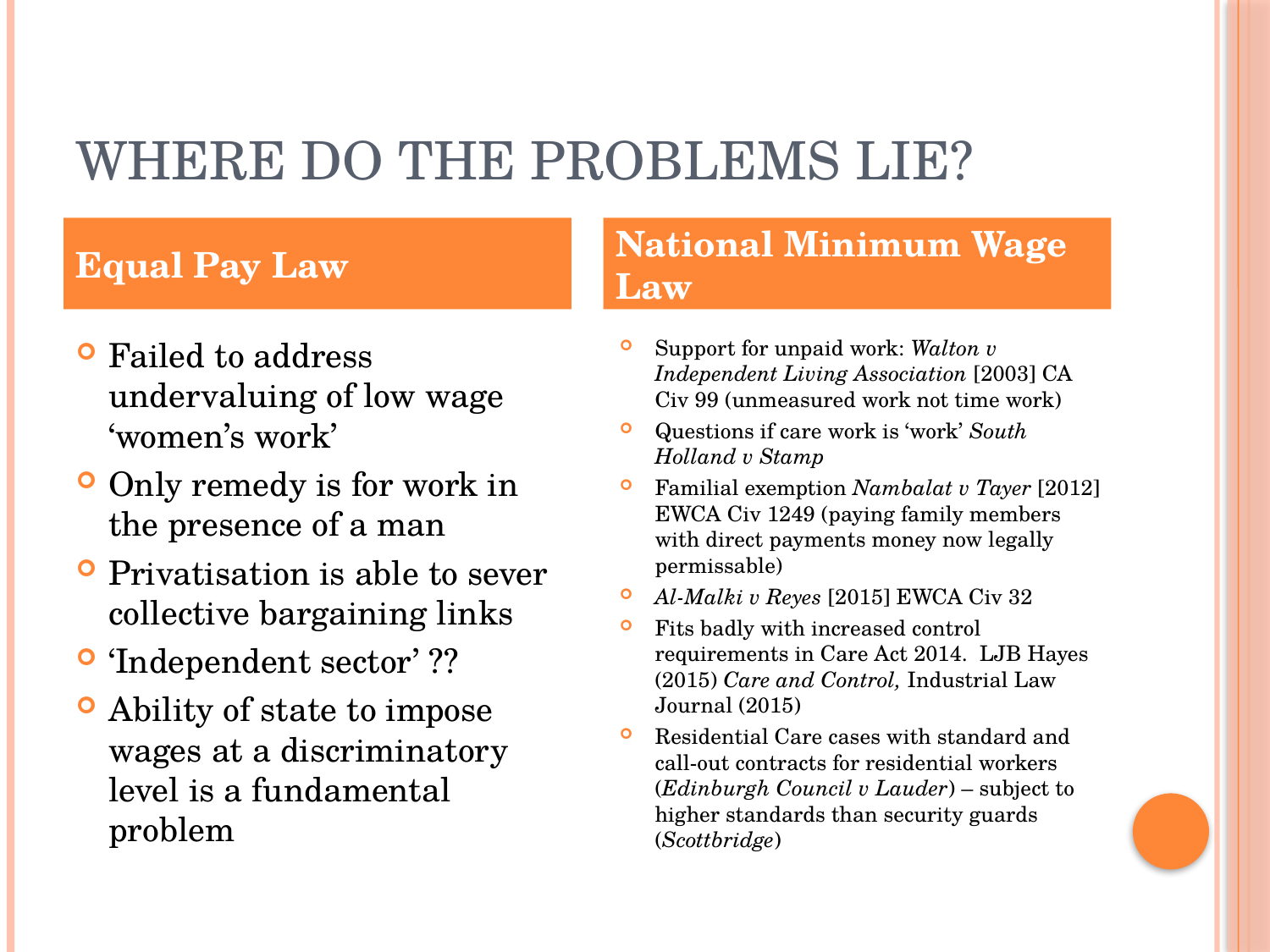

# Where do the problems lie?
Equal Pay Law
National Minimum Wage Law
Failed to address undervaluing of low wage ‘women’s work’
Only remedy is for work in the presence of a man
Privatisation is able to sever collective bargaining links
‘Independent sector’ ??
Ability of state to impose wages at a discriminatory level is a fundamental problem
Support for unpaid work: Walton v Independent Living Association [2003] CA Civ 99 (unmeasured work not time work)
Questions if care work is ‘work’ South Holland v Stamp
Familial exemption Nambalat v Tayer [2012] EWCA Civ 1249 (paying family members with direct payments money now legally permissable)
Al-Malki v Reyes [2015] EWCA Civ 32
Fits badly with increased control requirements in Care Act 2014.  LJB Hayes (2015) Care and Control, Industrial Law Journal (2015)
Residential Care cases with standard and call-out contracts for residential workers (Edinburgh Council v Lauder) – subject to higher standards than security guards (Scottbridge)